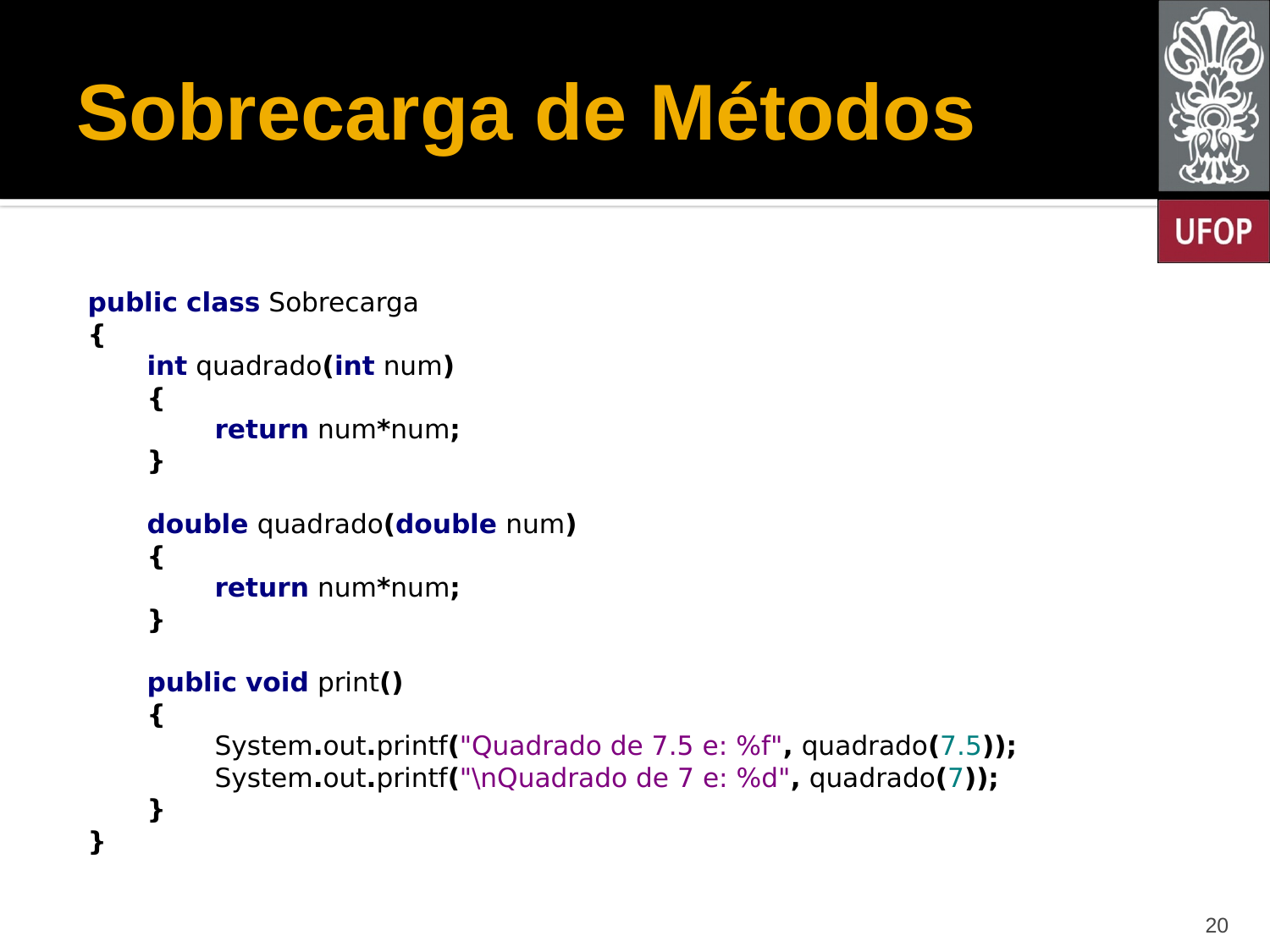

# Sobrecarga de Métodos
public class Sobrecarga
{
       int quadrado(int num)
       {
               return num*num;
       }

       double quadrado(double num)
       {
               return num*num;
       }

       public void print()
       {
               System.out.printf("Quadrado de 7.5 e: %f", quadrado(7.5));
               System.out.printf("\nQuadrado de 7 e: %d", quadrado(7));
       }
}
20